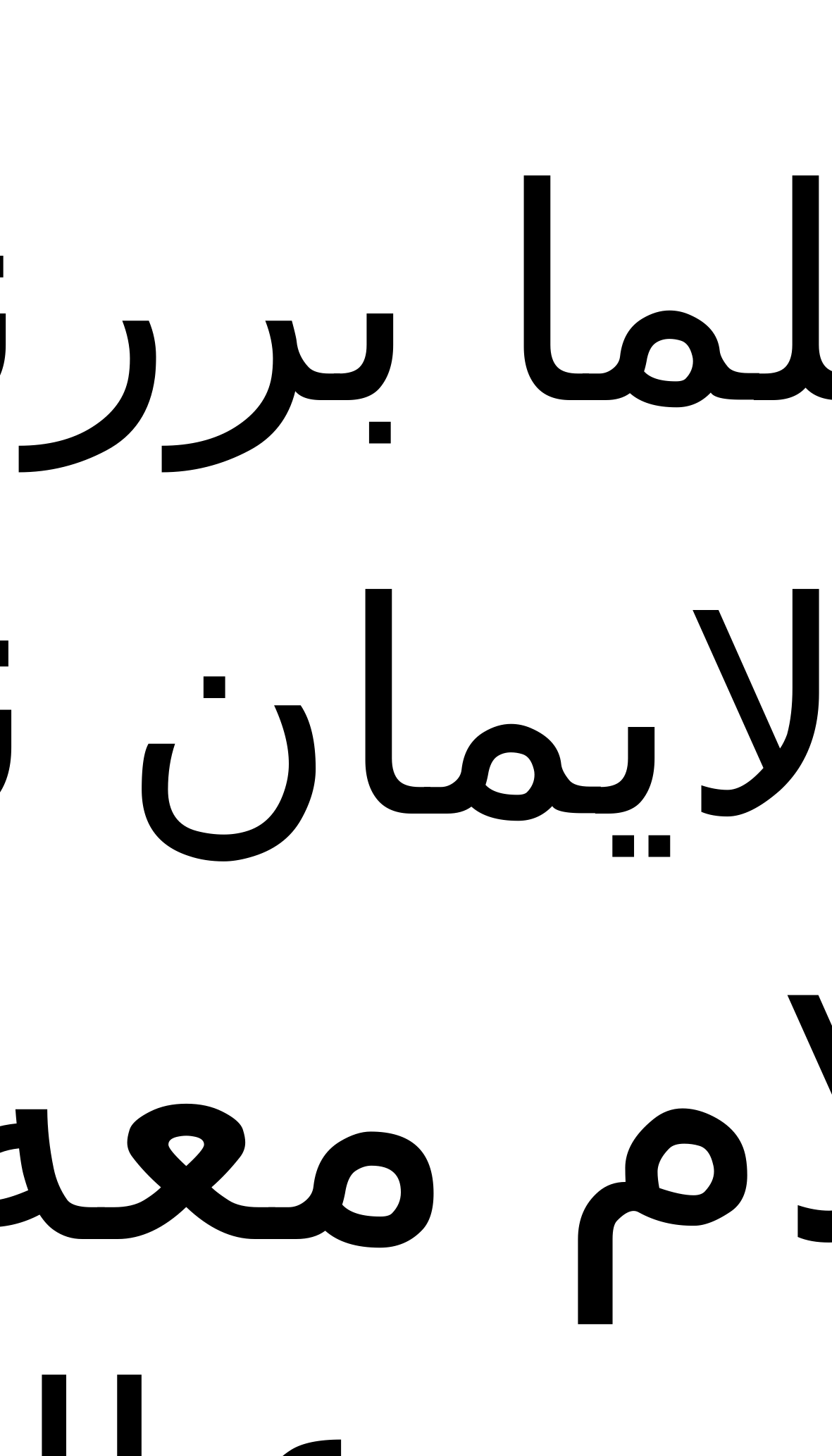

فلما بررنا الله بالايمان نعمنا بسلام معه بربنا يسوع المسيح